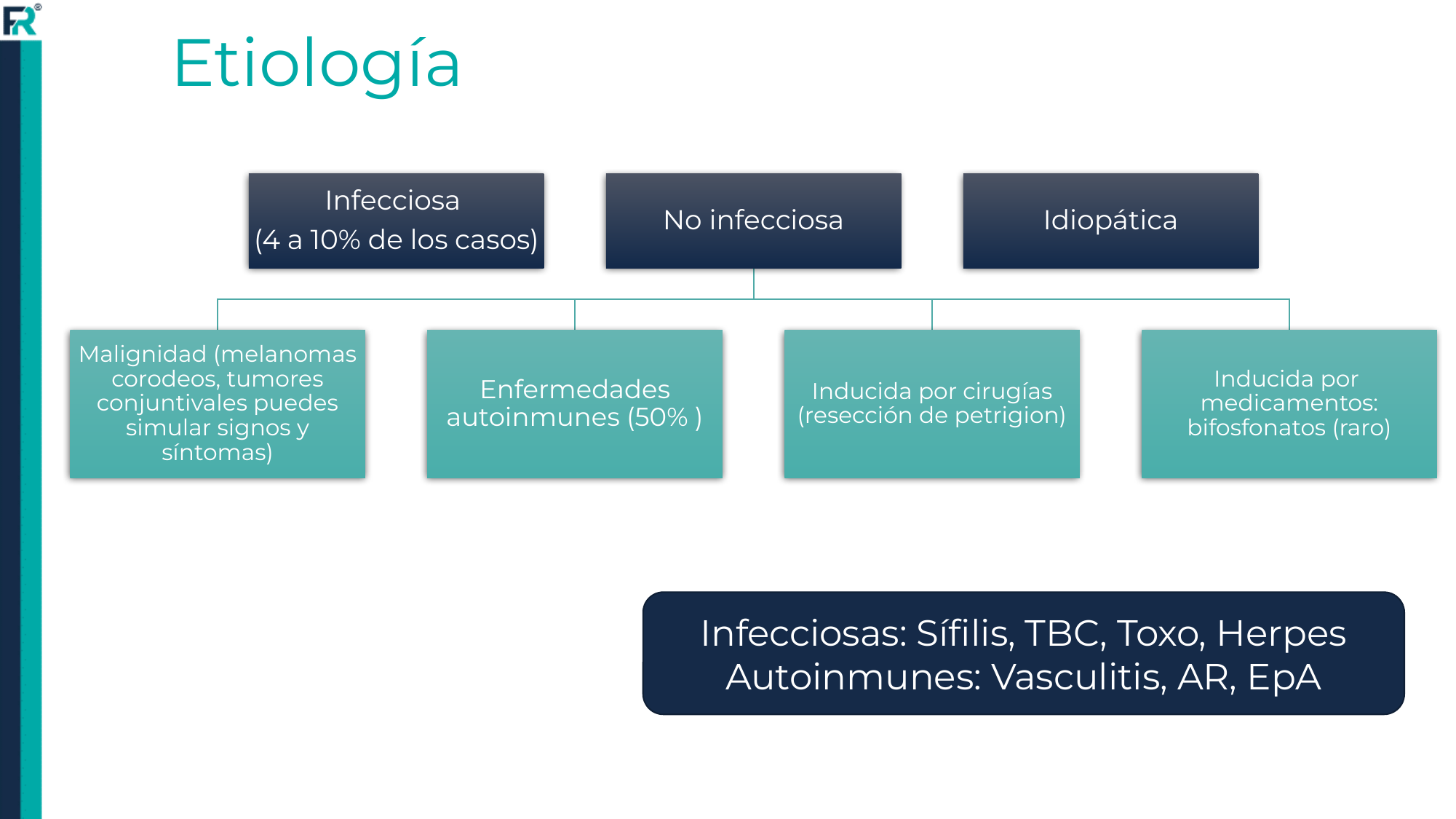

# Etiología
Infecciosa
(4 a 10% de los casos)
No infecciosa
Malignidad (melanomas corodeos, tumores conjuntivales puedes simular signos y síntomas)
Enfermedades autoinmunes (50% )
Inducida por cirugías (resección de petrigion)
Inducida por  medicamentos: bifosfonatos (raro)
Idiopática
Infecciosas: Sífilis, TBC, Toxo, Herpes
Autoinmunes: Vasculitis, AR, EpA